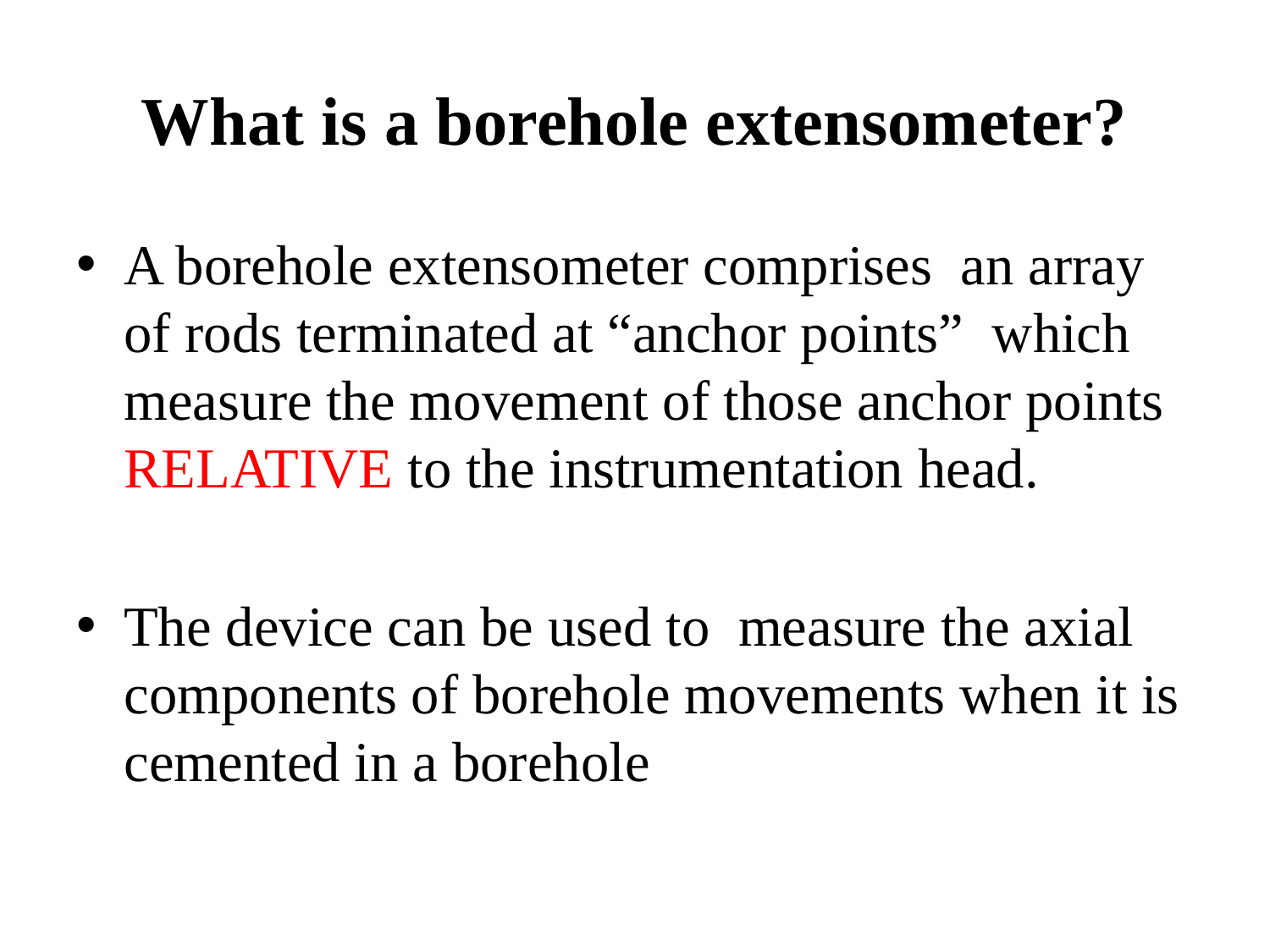

# What is a borehole extensometer?
A borehole extensometer comprises  an array of rods terminated at “anchor points”  which measure the movement of those anchor points  RELATIVE to the instrumentation head.

The device can be used to  measure the axial components of borehole movements when it is cemented in a borehole